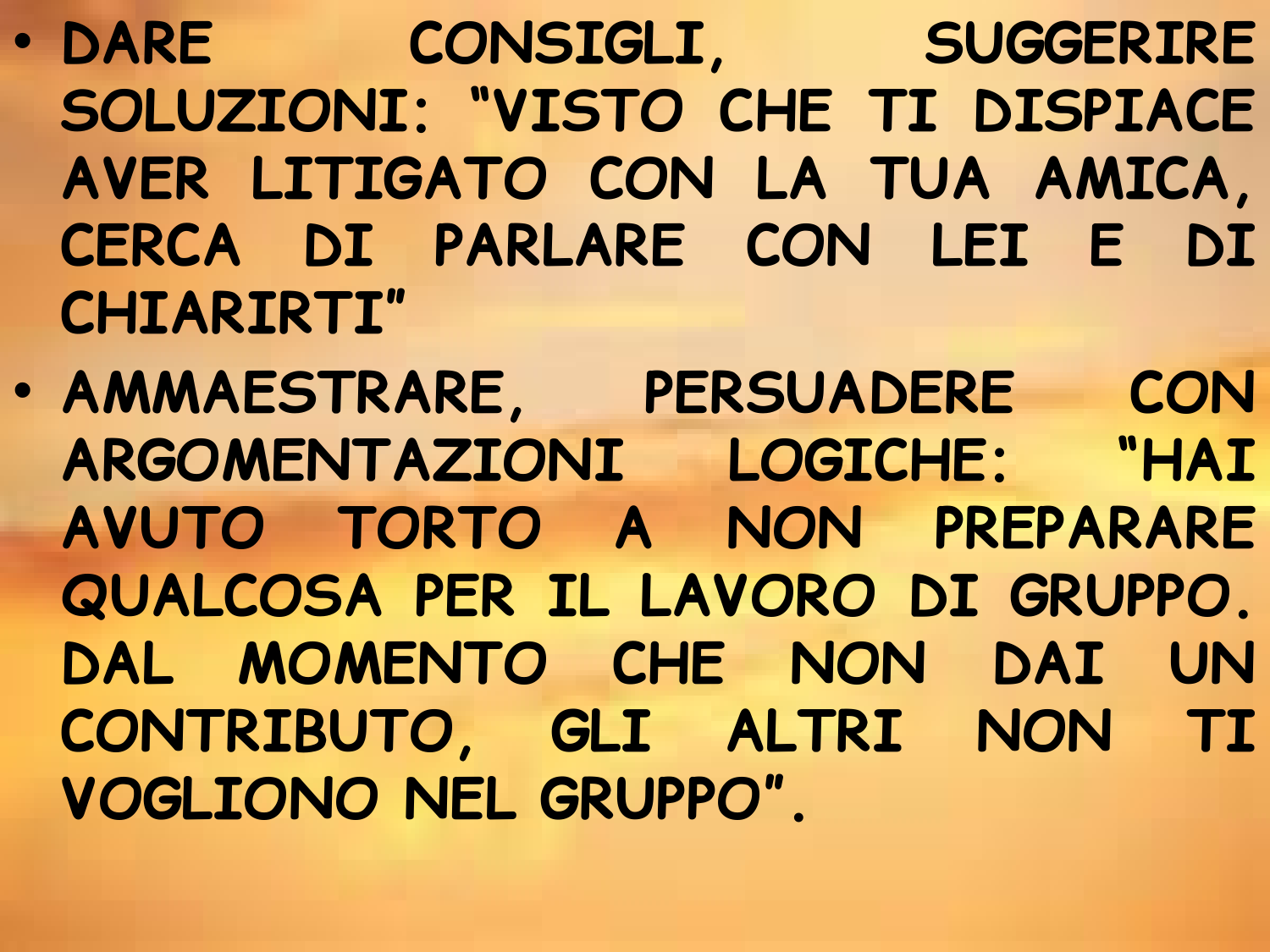

DARE CONSIGLI, SUGGERIRE SOLUZIONI: “VISTO CHE TI DISPIACE AVER LITIGATO CON LA TUA AMICA, CERCA DI PARLARE CON LEI E DI CHIARIRTI”
AMMAESTRARE, PERSUADERE CON ARGOMENTAZIONI LOGICHE: “HAI AVUTO TORTO A NON PREPARARE QUALCOSA PER IL LAVORO DI GRUPPO. DAL MOMENTO CHE NON DAI UN CONTRIBUTO, GLI ALTRI NON TI VOGLIONO NEL GRUPPO”.
#